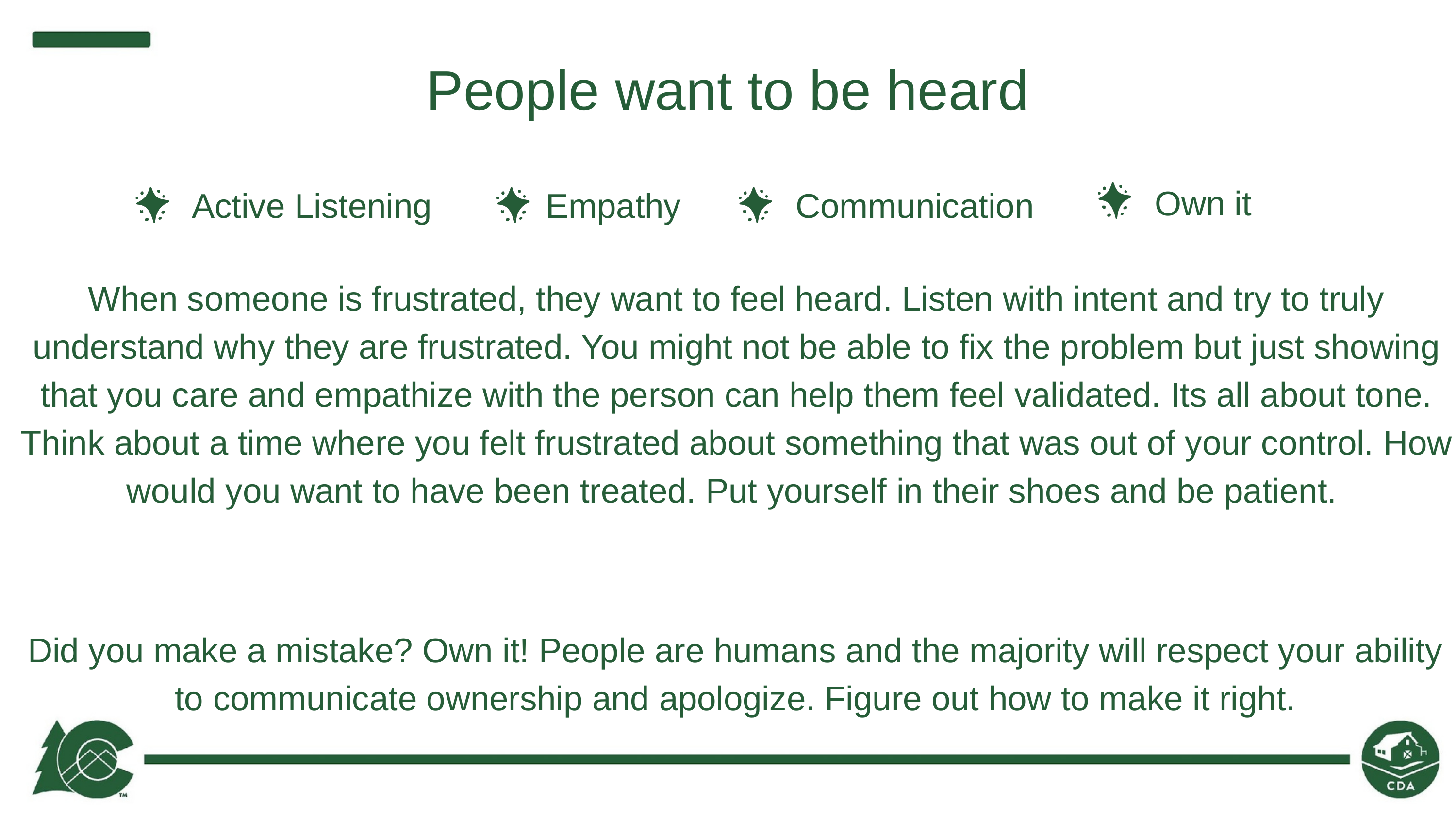

People want to be heard
Own it
Active Listening
Empathy
Communication

When someone is frustrated, they want to feel heard. Listen with intent and try to truly understand why they are frustrated. You might not be able to fix the problem but just showing that you care and empathize with the person can help them feel validated. Its all about tone. Think about a time where you felt frustrated about something that was out of your control. How would you want to have been treated. Put yourself in their shoes and be patient.
Did you make a mistake? Own it! People are humans and the majority will respect your ability to communicate ownership and apologize. Figure out how to make it right.